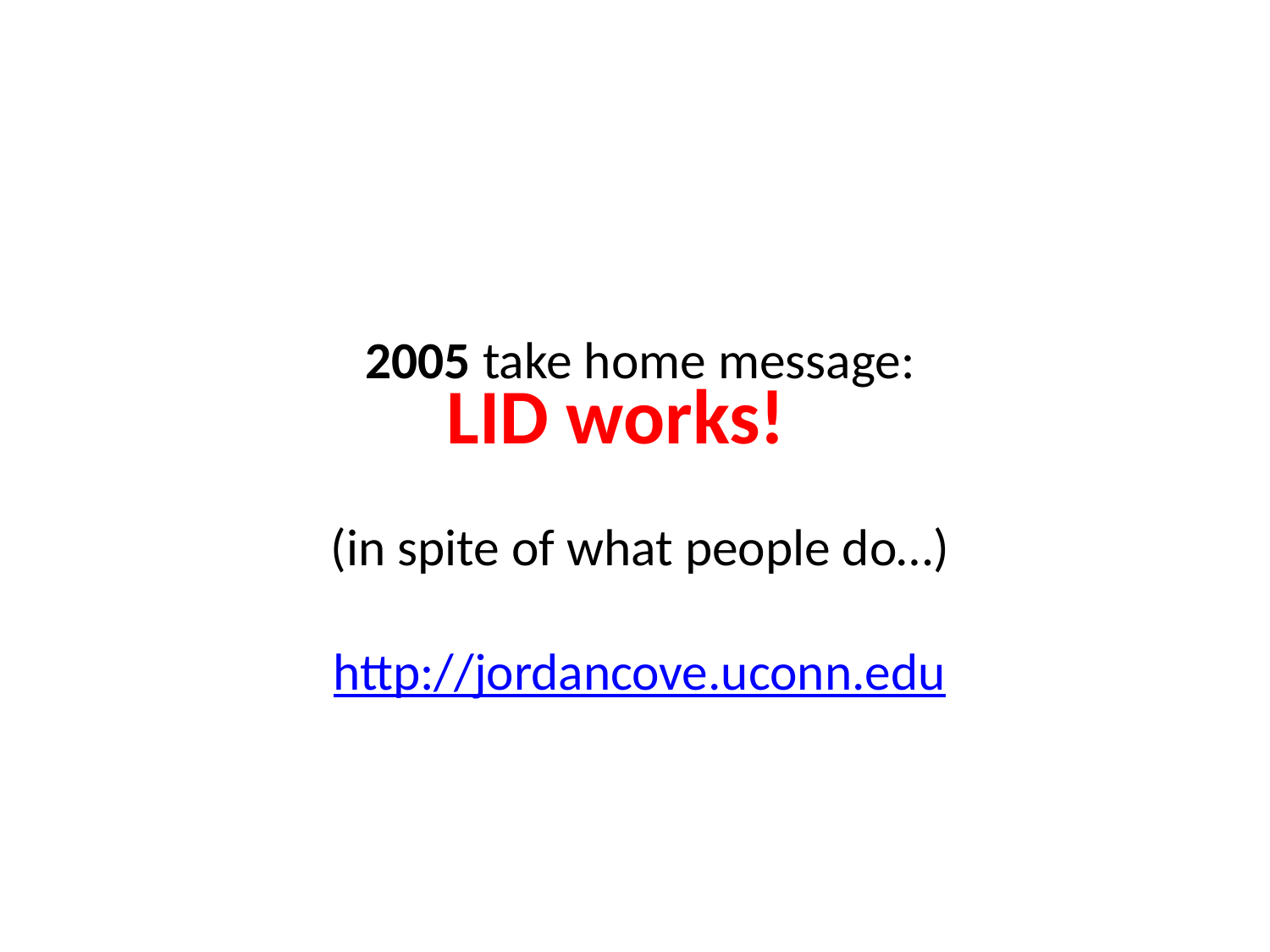

# 2005 take home message: (in spite of what people do…) http://jordancove.uconn.edu
LID works!